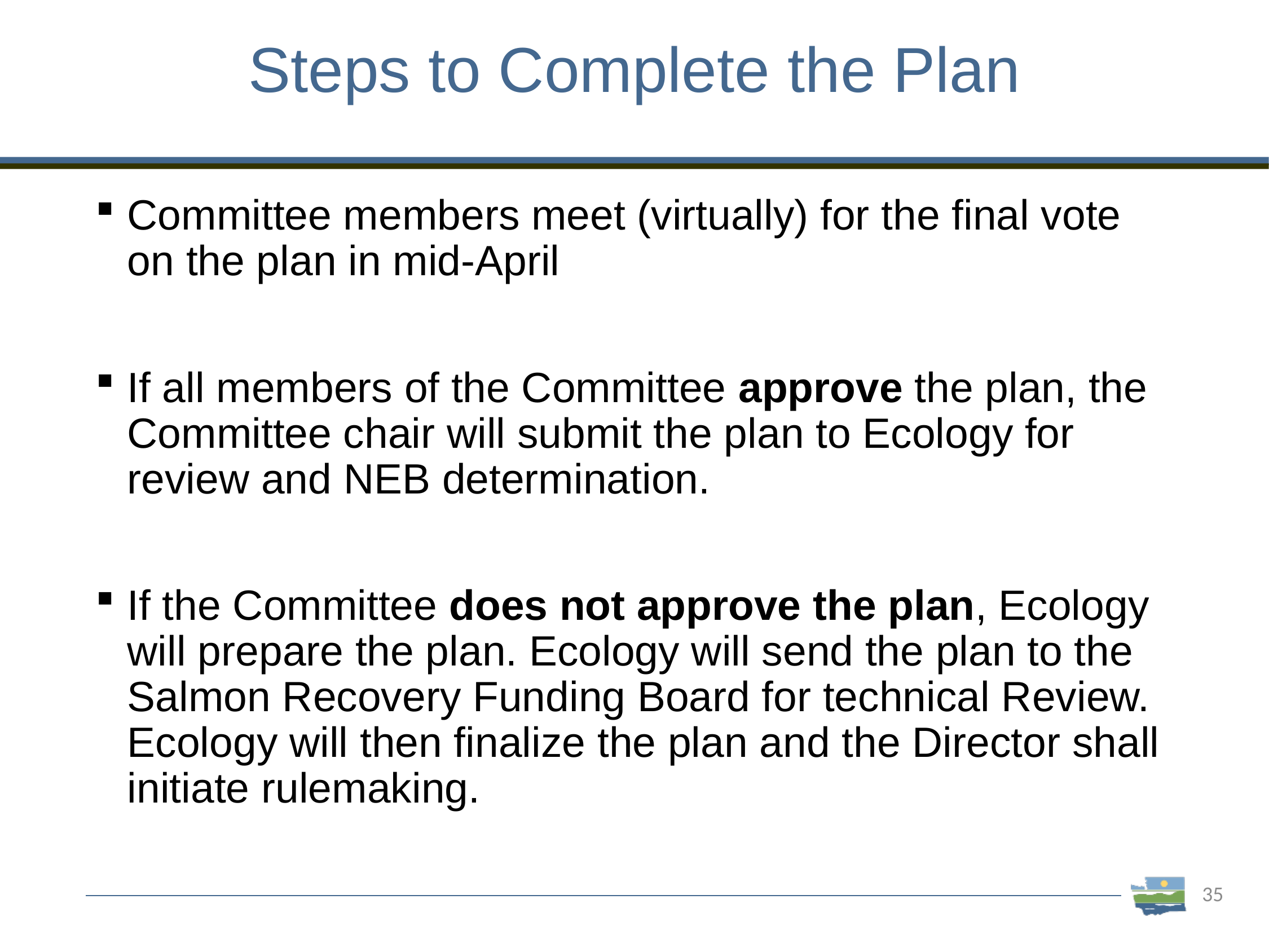

# Steps to Complete the Plan

Committee members meet (virtually) for the final vote on the plan in mid-April

If all members of the Committee approve the plan, the Committee chair will submit the plan to Ecology for review and NEB determination.

If the Committee does not approve the plan, Ecology will prepare the plan. Ecology will send the plan to the Salmon Recovery Funding Board for technical Review. Ecology will then finalize the plan and the Director shall initiate rulemaking.

35